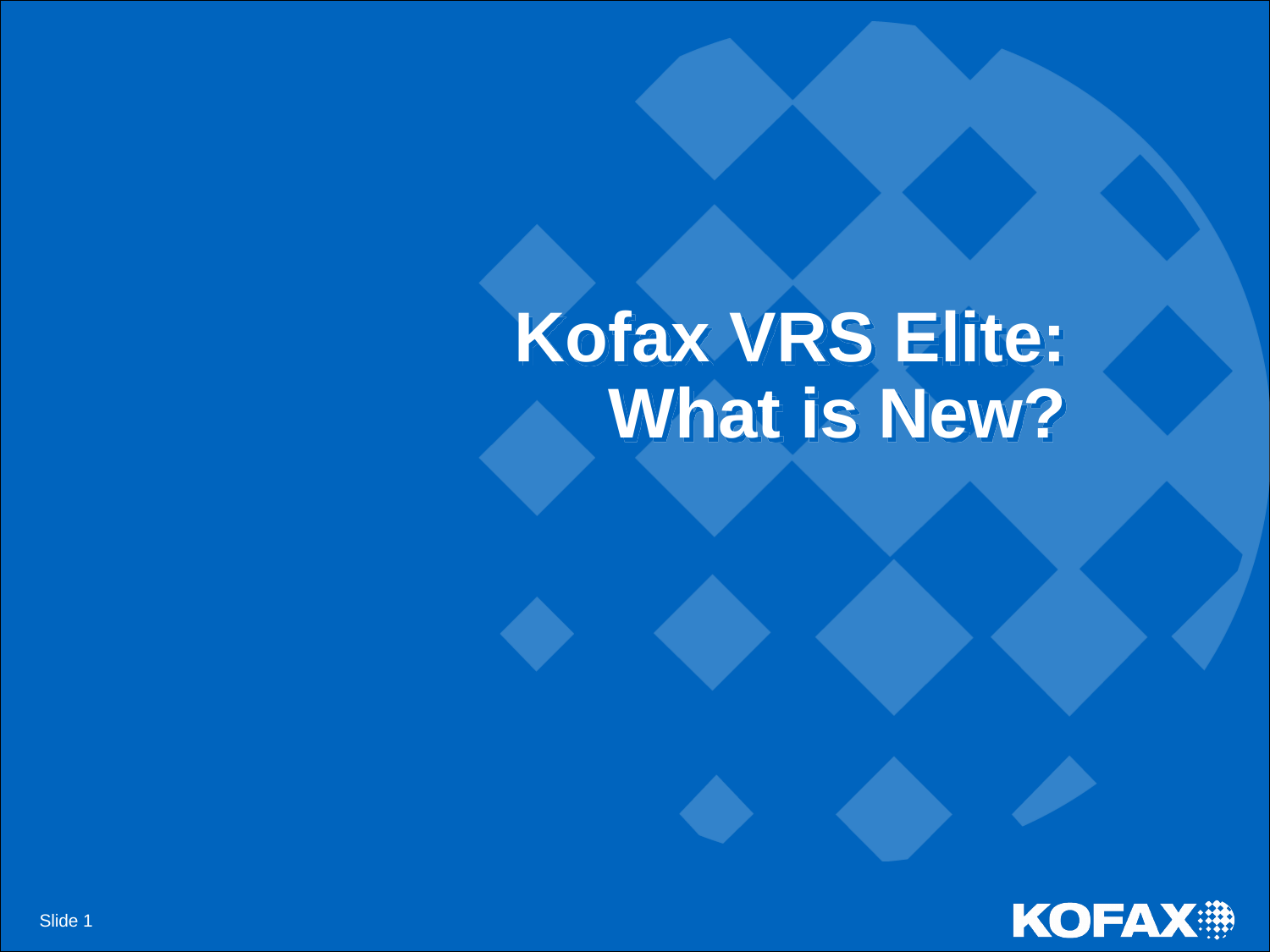

# Kofax VRS Elite: What is New?

Slide 1